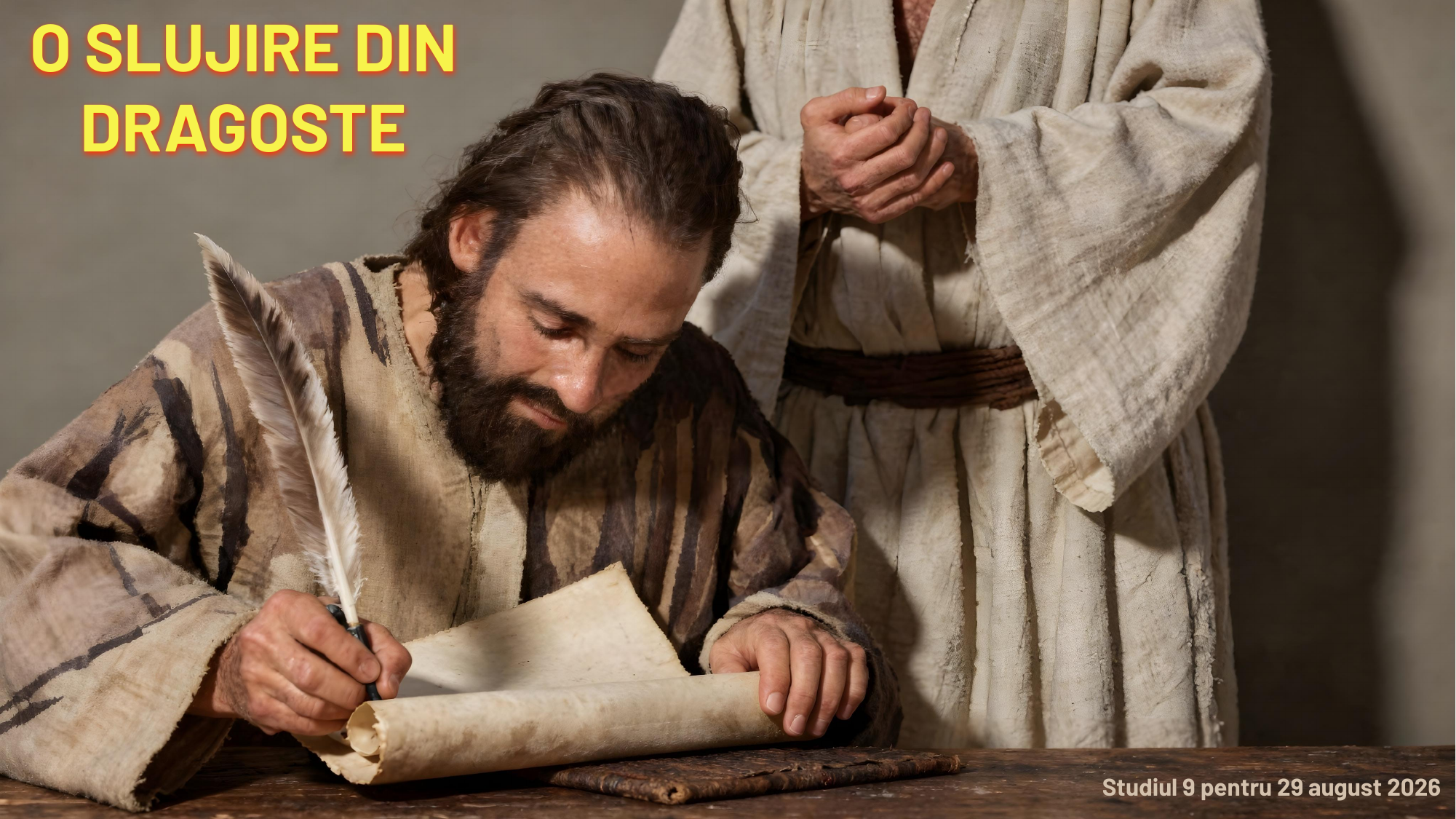

O SLUJIRE DIN DRAGOSTE
Studiul 9 pentru 29 august 2026